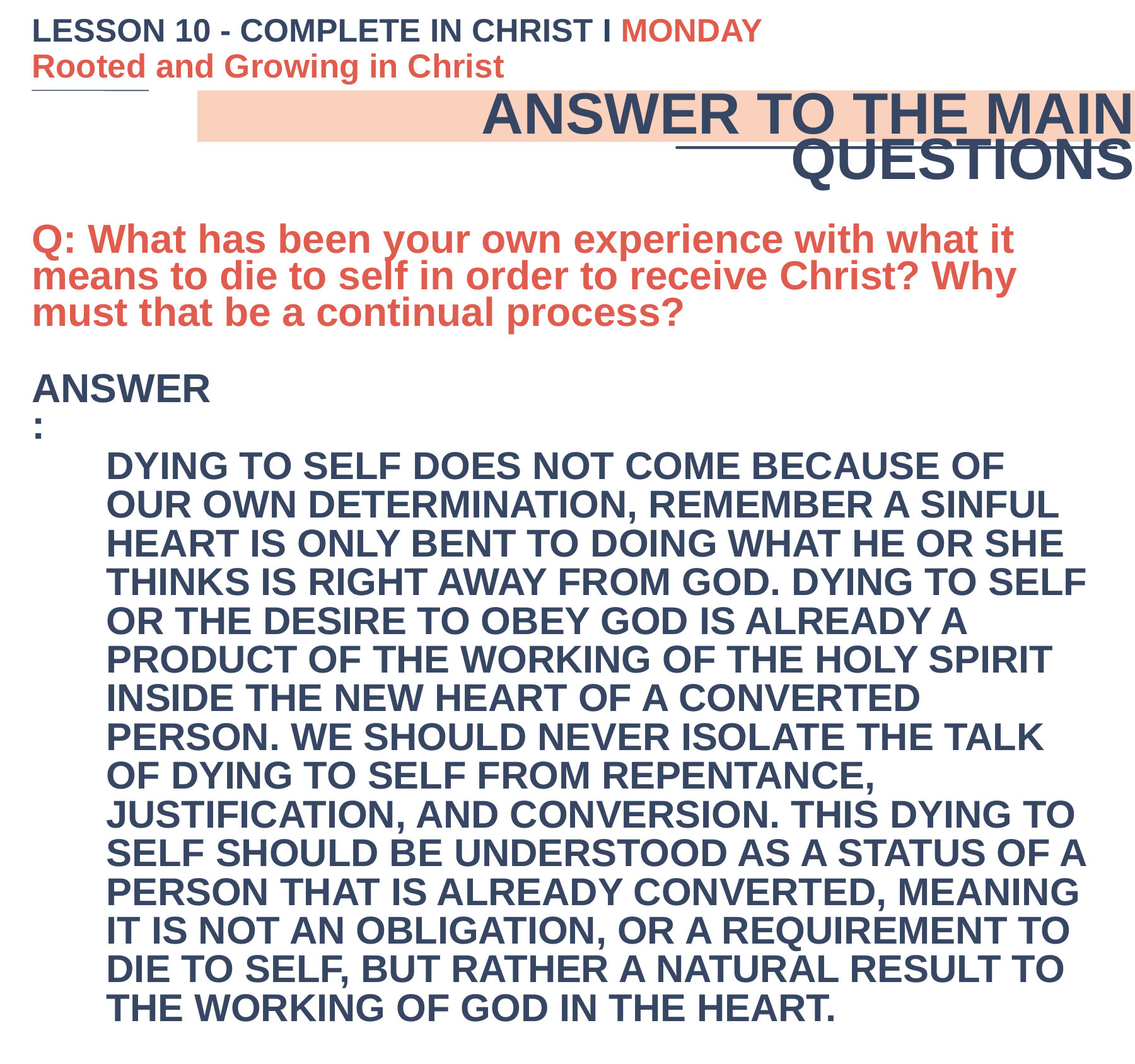

LESSON 10 - COMPLETE IN CHRIST I MONDAY
Rooted and Growing in Christ

ANSWER TO THE MAIN QUESTIONS

Q: What has been your own experience with what it means to die to self in order to receive Christ? Why must that be a continual process?
ANSWER:
DYING TO SELF DOES NOT COME BECAUSE OF OUR OWN DETERMINATION, REMEMBER A SINFUL HEART IS ONLY BENT TO DOING WHAT HE OR SHE THINKS IS RIGHT AWAY FROM GOD. DYING TO SELF OR THE DESIRE TO OBEY GOD IS ALREADY A PRODUCT OF THE WORKING OF THE HOLY SPIRIT INSIDE THE NEW HEART OF A CONVERTED PERSON. WE SHOULD NEVER ISOLATE THE TALK OF DYING TO SELF FROM REPENTANCE, JUSTIFICATION, AND CONVERSION. THIS DYING TO SELF SHOULD BE UNDERSTOOD AS A STATUS OF A PERSON THAT IS ALREADY CONVERTED, MEANING IT IS NOT AN OBLIGATION, OR A REQUIREMENT TO DIE TO SELF, BUT RATHER A NATURAL RESULT TO THE WORKING OF GOD IN THE HEART.